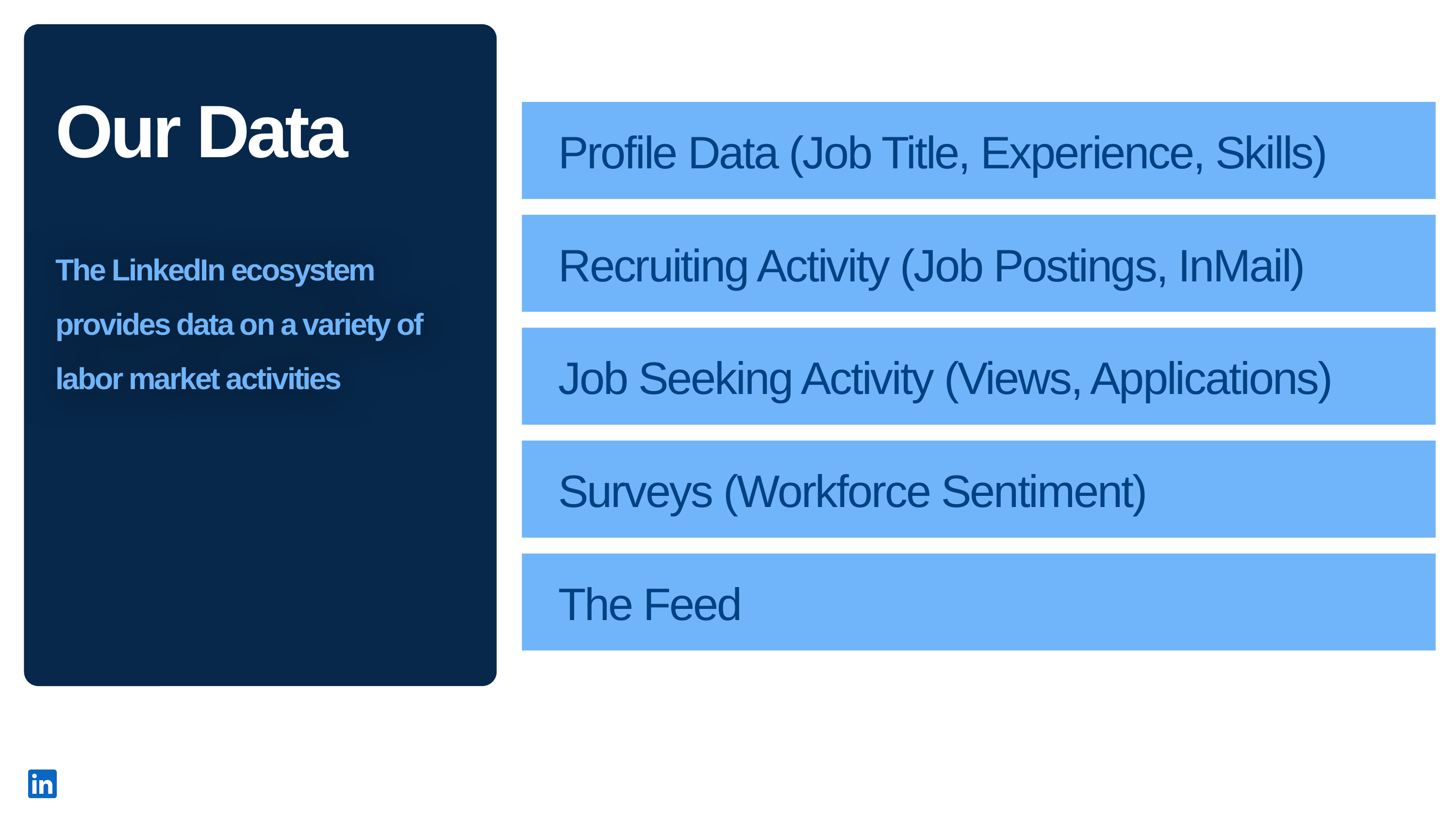

Our Data
Profile Data (Job Title, Experience, Skills)
Recruiting Activity (Job Postings, InMail)
The LinkedIn ecosystem provides data on a variety of labor market activities
Job Seeking Activity (Views, Applications)
Surveys (Workforce Sentiment)
The Feed